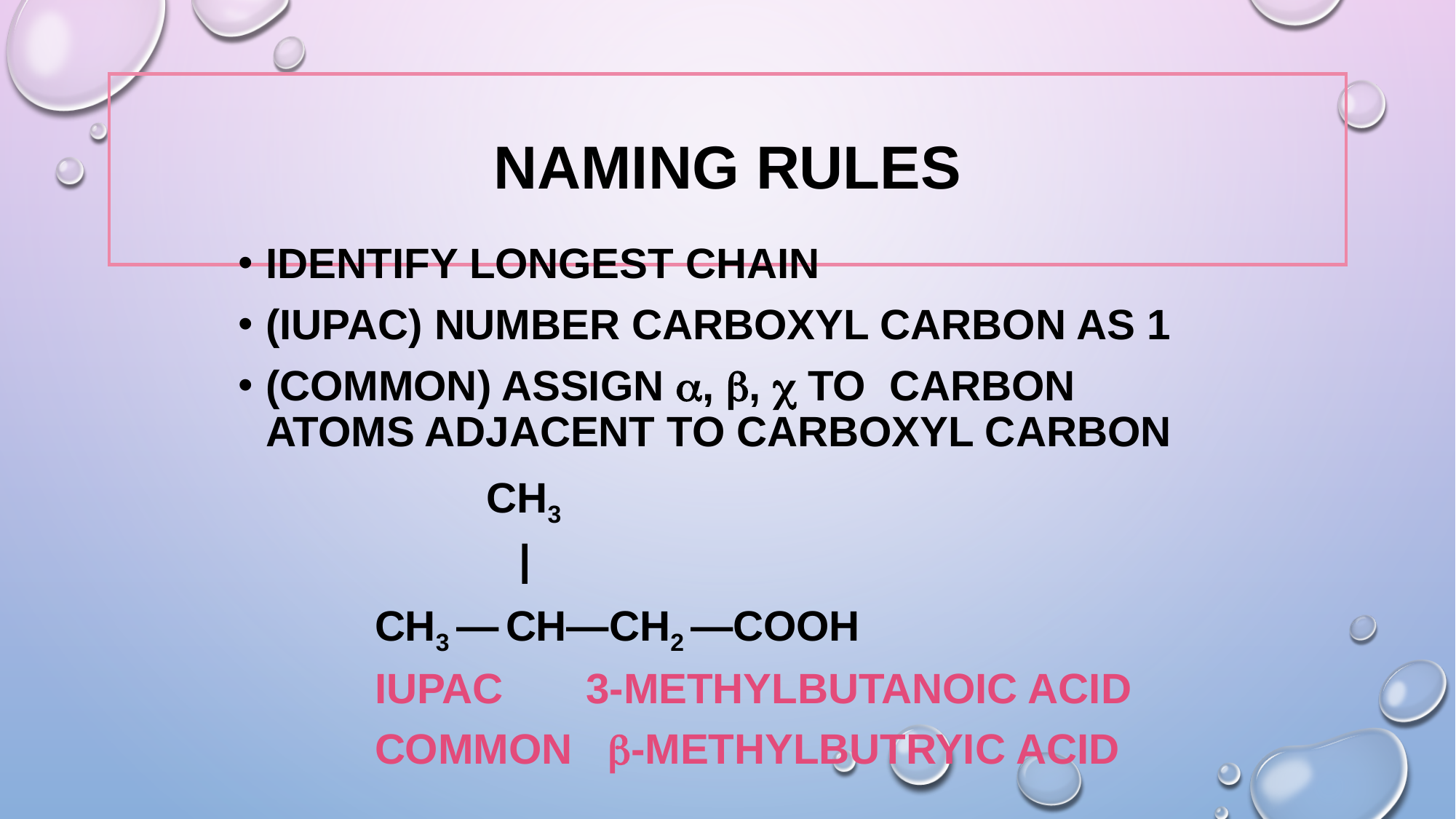

# Naming Rules
Identify longest chain
(IUPAC) Number carboxyl carbon as 1
(Common) Assign α, β, χ to  carbon atoms adjacent to carboxyl carbon
                     CH3
            	   |
		CH3 — CH—CH2 —COOH
		IUPAC       3-methylbutanoic acid
		Common   β-methylbutryic acid